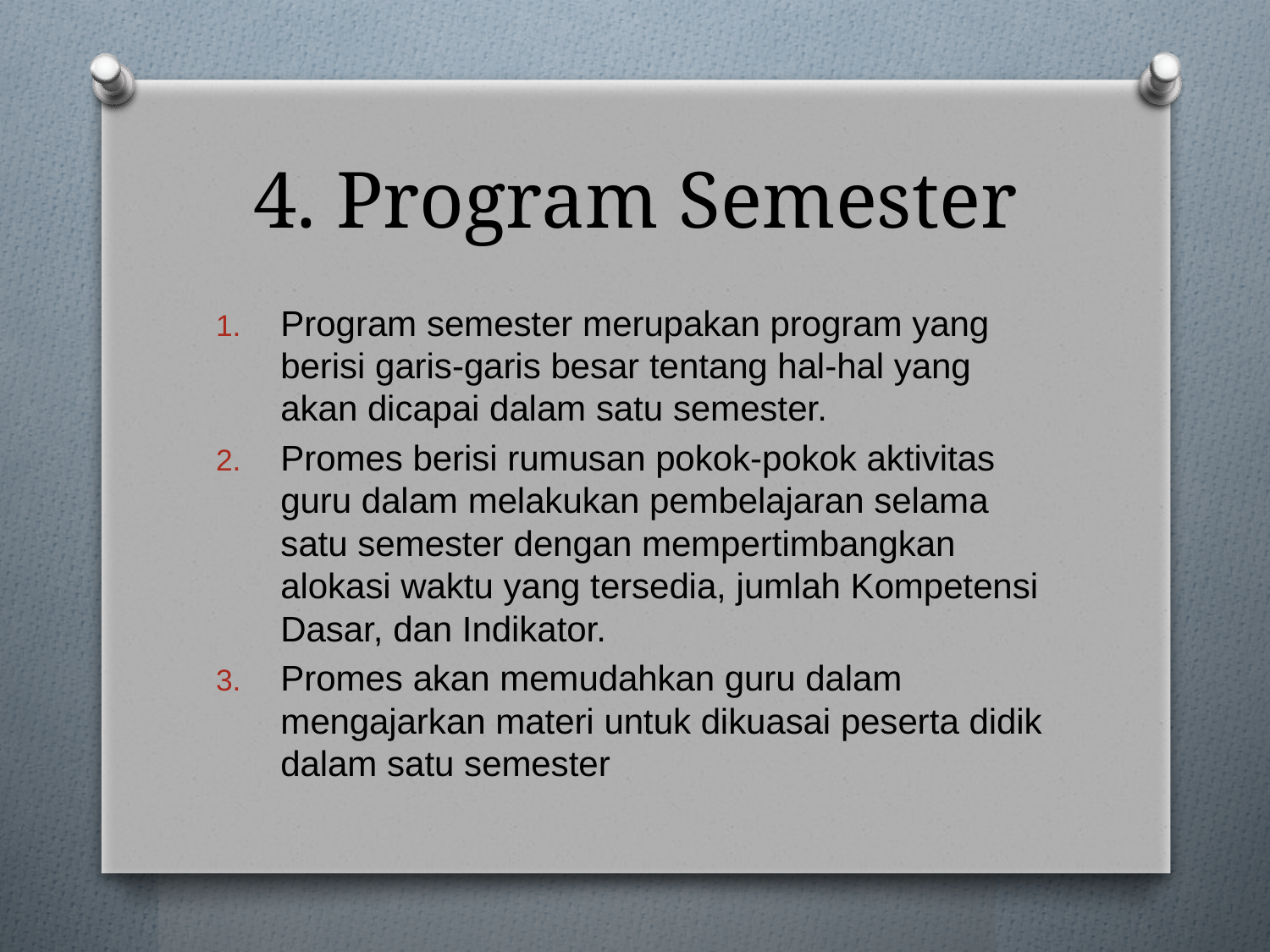

# 4. Program Semester
Program semester merupakan program yang berisi garis-garis besar tentang hal-hal yang akan dicapai dalam satu semester.
Promes berisi rumusan pokok-pokok aktivitas guru dalam melakukan pembelajaran selama satu semester dengan mempertimbangkan alokasi waktu yang tersedia, jumlah Kompetensi Dasar, dan Indikator.
Promes akan memudahkan guru dalam mengajarkan materi untuk dikuasai peserta didik dalam satu semester